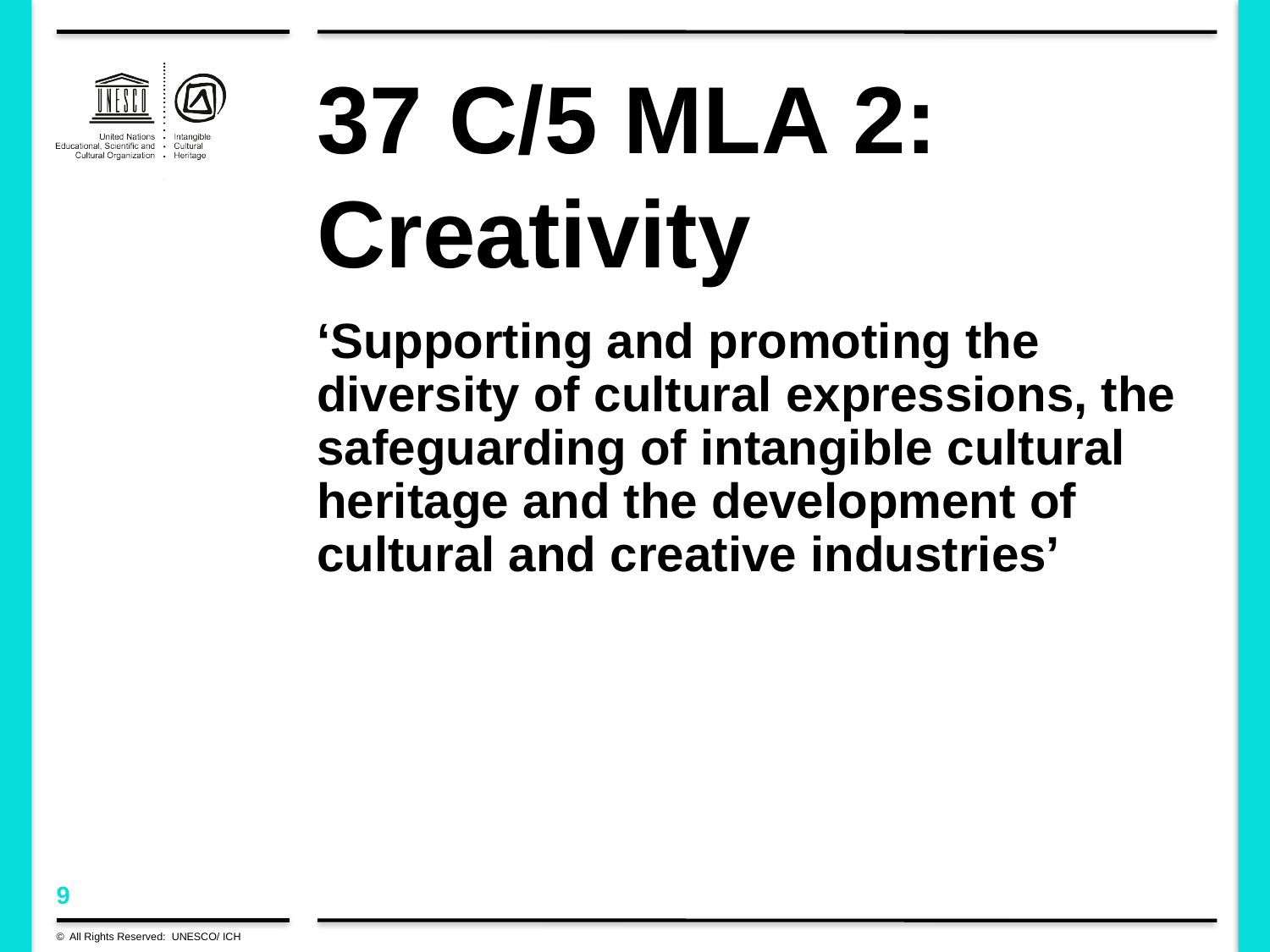

# 37 C/5 MLA 2: Creativity
‘Supporting and promoting the diversity of cultural expressions, the safeguarding of intangible cultural heritage and the development of cultural and creative industries’